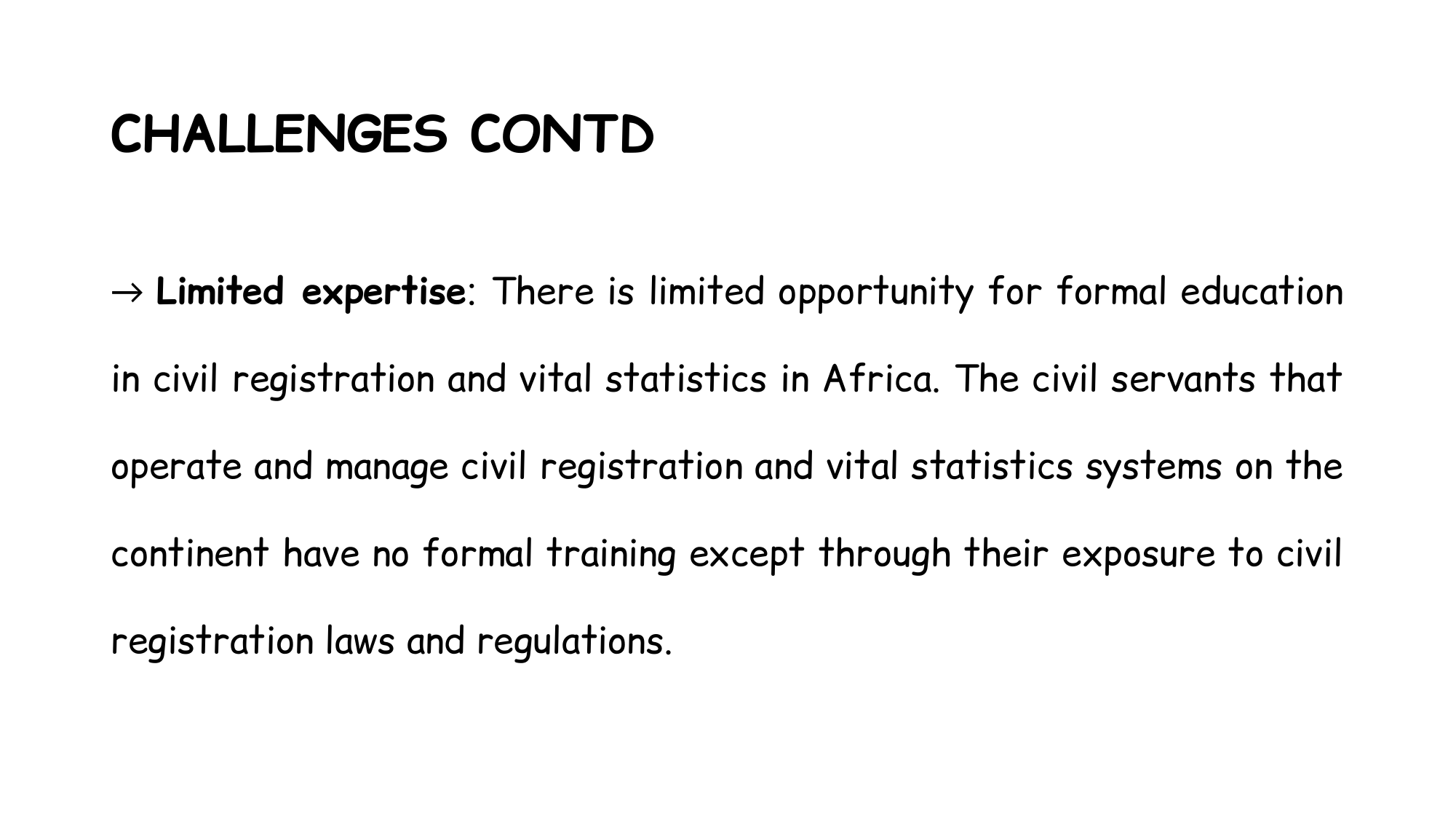

# CHALLENGES CONTD
→ Limited expertise: There is limited opportunity for formal education in civil registration and vital statistics in Africa. The civil servants that operate and manage civil registration and vital statistics systems on the continent have no formal training except through their exposure to civil registration laws and regulations.